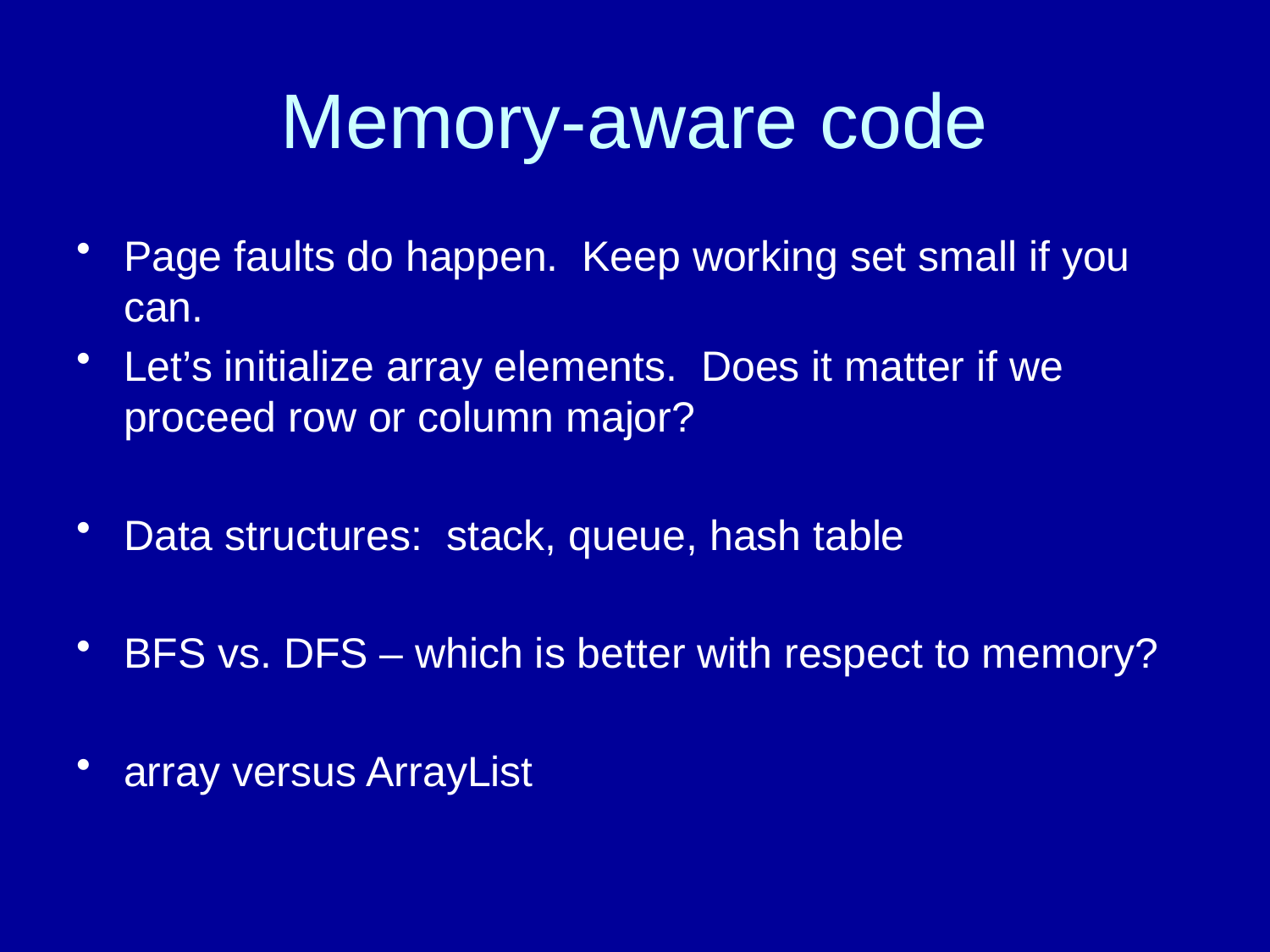

# Memory-aware code
Page faults do happen.  Keep working set small if you can.
Let’s initialize array elements.  Does it matter if we proceed row or column major?

Data structures:  stack, queue, hash table

BFS vs. DFS – which is better with respect to memory?

array versus ArrayList